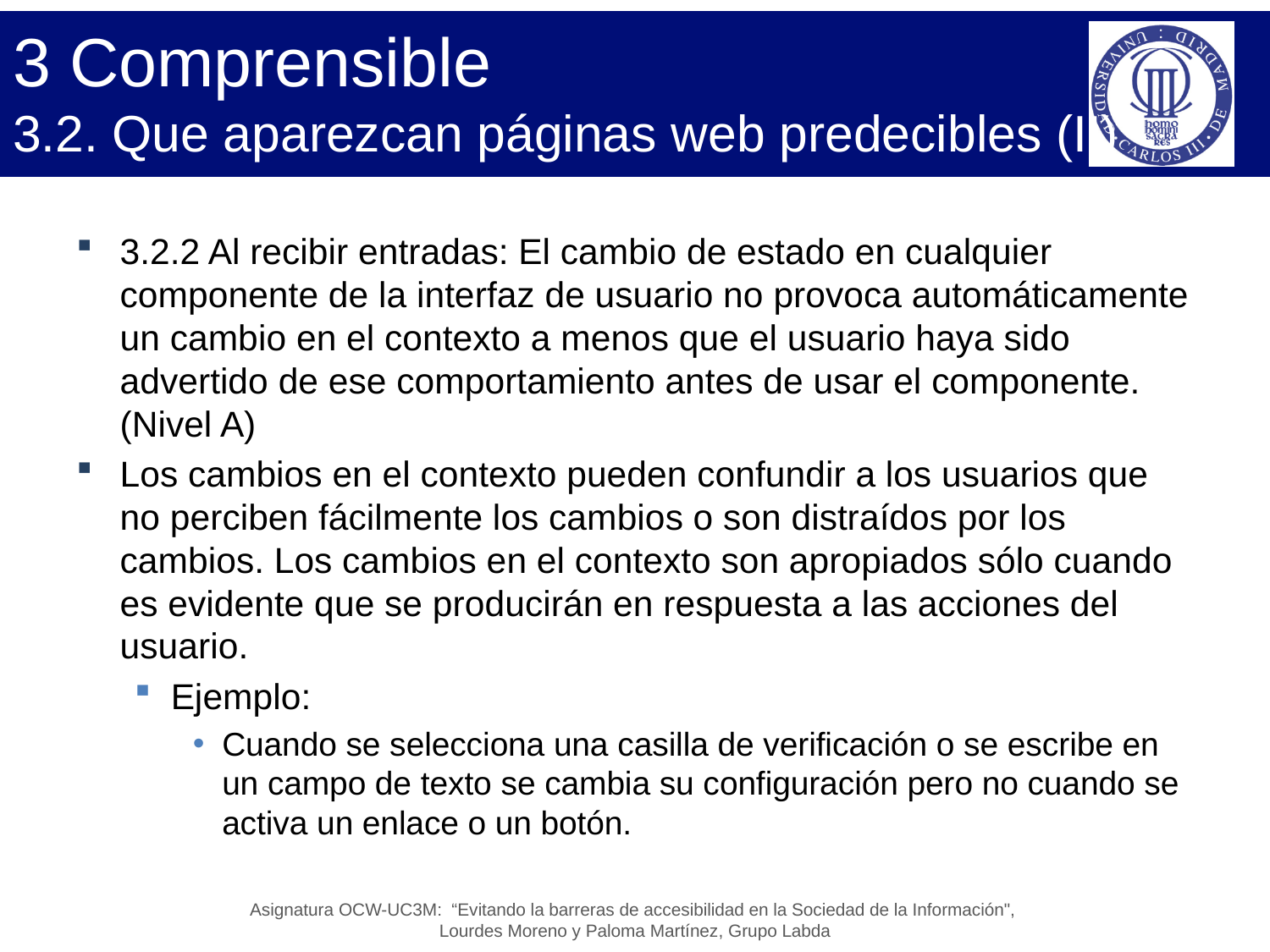

# 3 Comprensible 3.2. Que aparezcan páginas web predecibles (II)
3.2.2 Al recibir entradas: El cambio de estado en cualquier componente de la interfaz de usuario no provoca automáticamente un cambio en el contexto a menos que el usuario haya sido advertido de ese comportamiento antes de usar el componente. (Nivel A)
Los cambios en el contexto pueden confundir a los usuarios que no perciben fácilmente los cambios o son distraídos por los cambios. Los cambios en el contexto son apropiados sólo cuando es evidente que se producirán en respuesta a las acciones del usuario.
Ejemplo:
Cuando se selecciona una casilla de verificación o se escribe en un campo de texto se cambia su configuración pero no cuando se activa un enlace o un botón.
Asignatura OCW-UC3M:  “Evitando la barreras de accesibilidad en la Sociedad de la Información",
Lourdes Moreno y Paloma Martínez, Grupo Labda